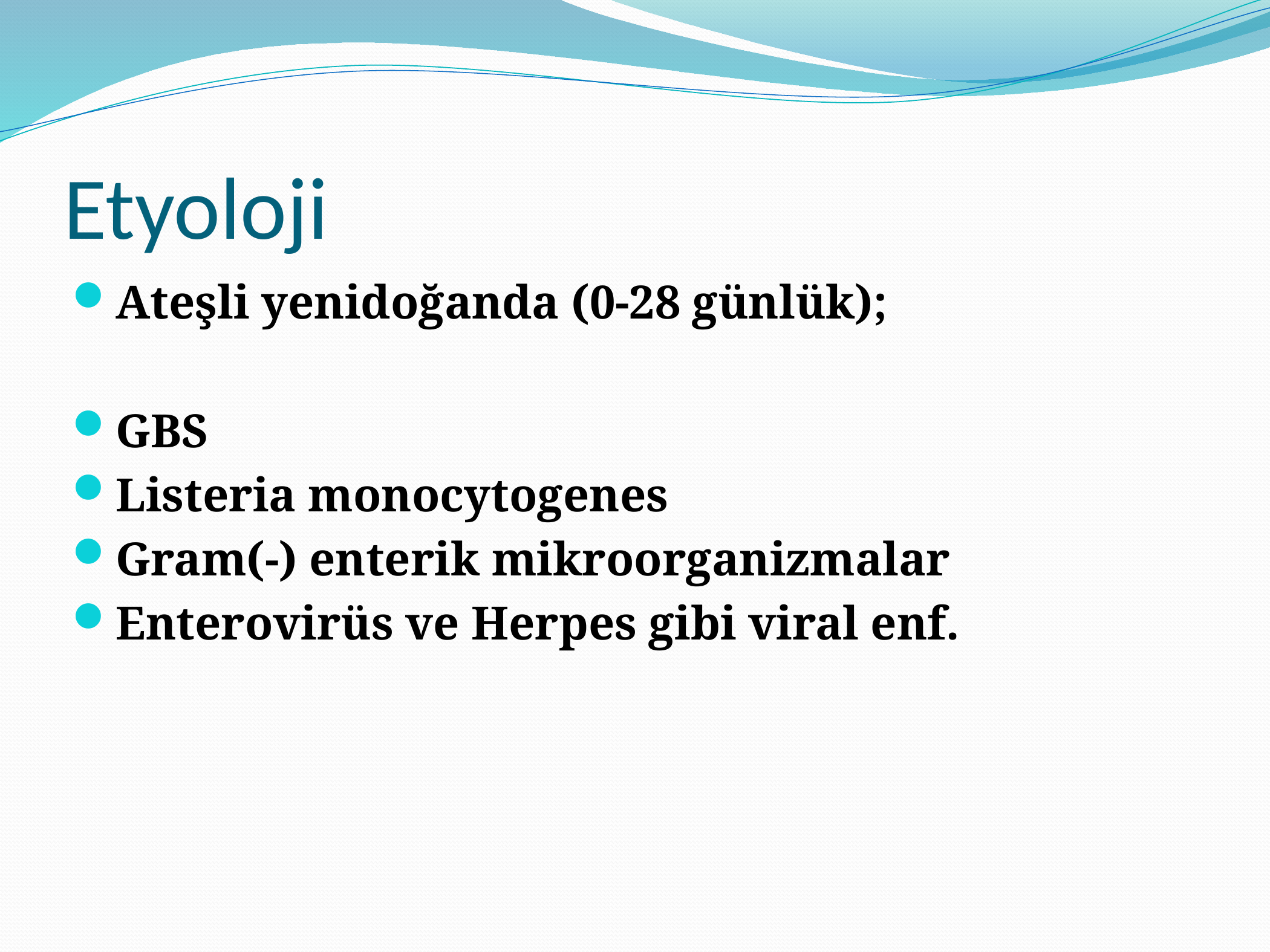

# Etyoloji
Ateşli yenidoğanda (0-28 günlük);

GBS
Listeria monocytogenes
Gram(-) enterik mikroorganizmalar
Enterovirüs ve Herpes gibi viral enf.